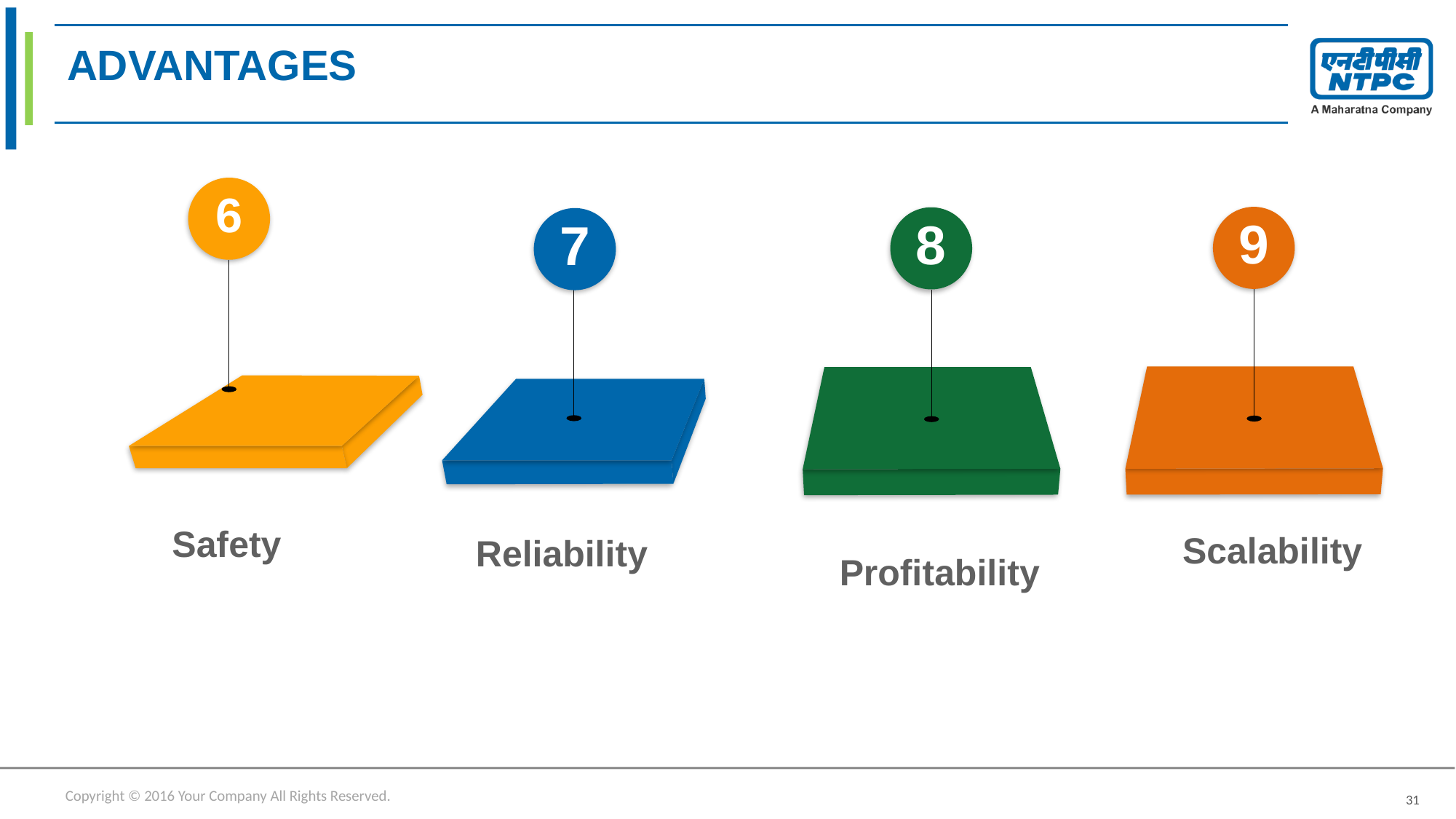

Heading Font Size 36
Font Family: Tw Cen MT (Normal)
# ADVANTAGES
6
9
8
7

Content Font Size 14
Font Family: Tw Cen MT (Normal)
   Safety
       Scalability
 Reliability
     Profitability